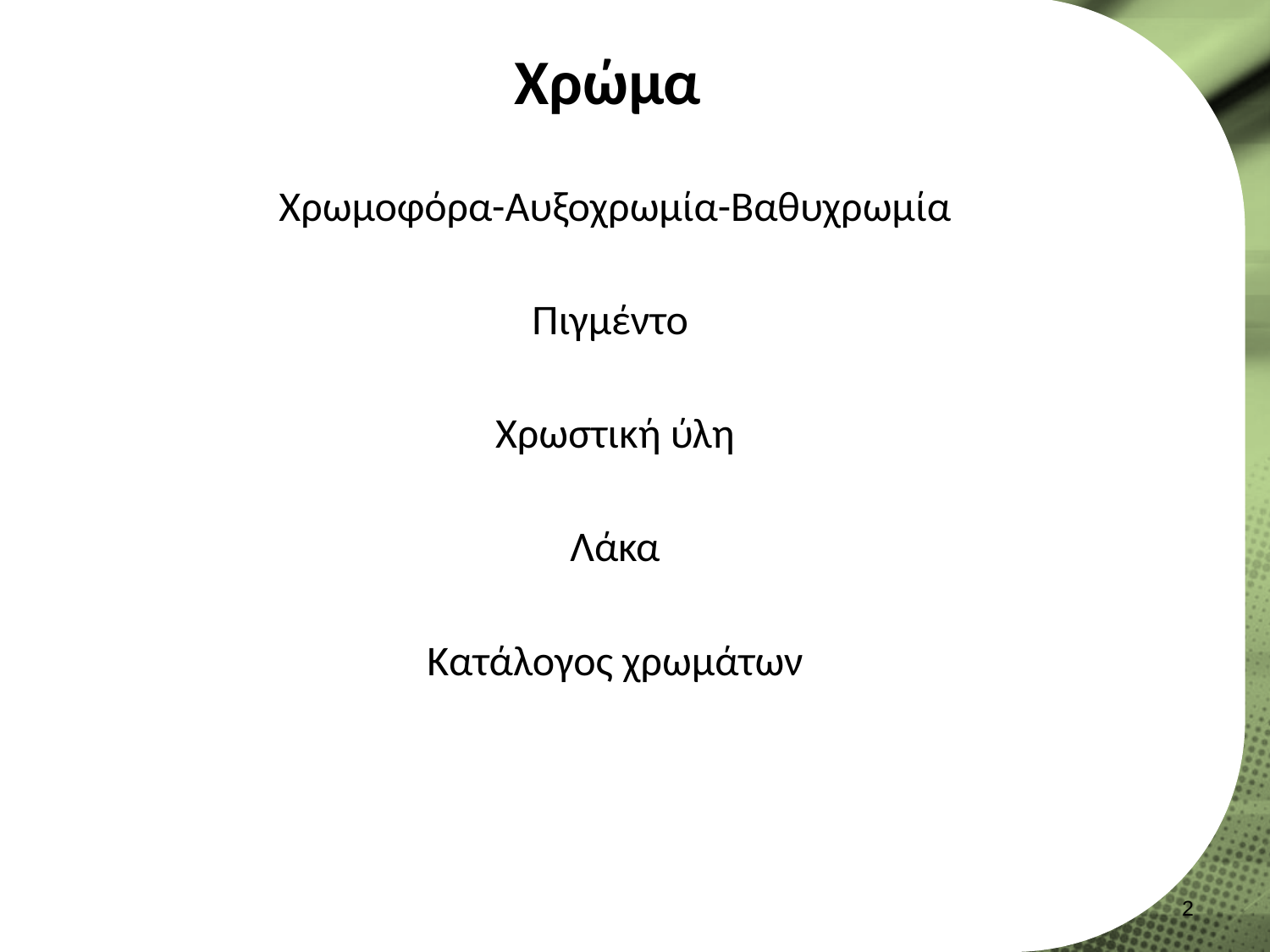

# Χρώμα
Χρωμοφόρα-Αυξοχρωμία-Βαθυχρωμία
Πιγμέντο
Χρωστική ύλη
Λάκα
Κατάλογος χρωμάτων
2